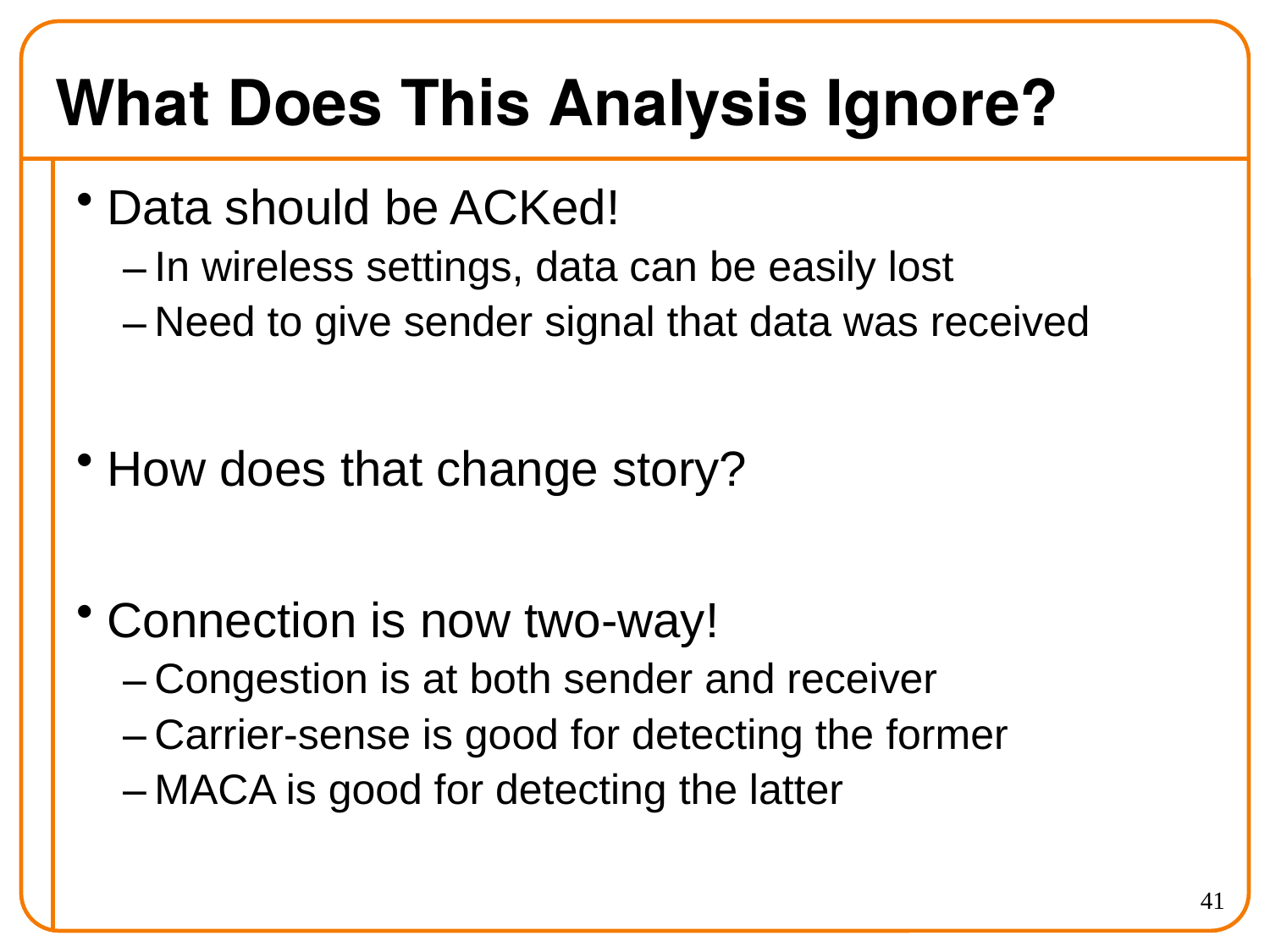

# What Does This Analysis Ignore?
Data should be ACKed!
In wireless settings, data can be easily lost
Need to give sender signal that data was received

How does that change story?

Connection is now two-way!
Congestion is at both sender and receiver
Carrier-sense is good for detecting the former
MACA is good for detecting the latter
41